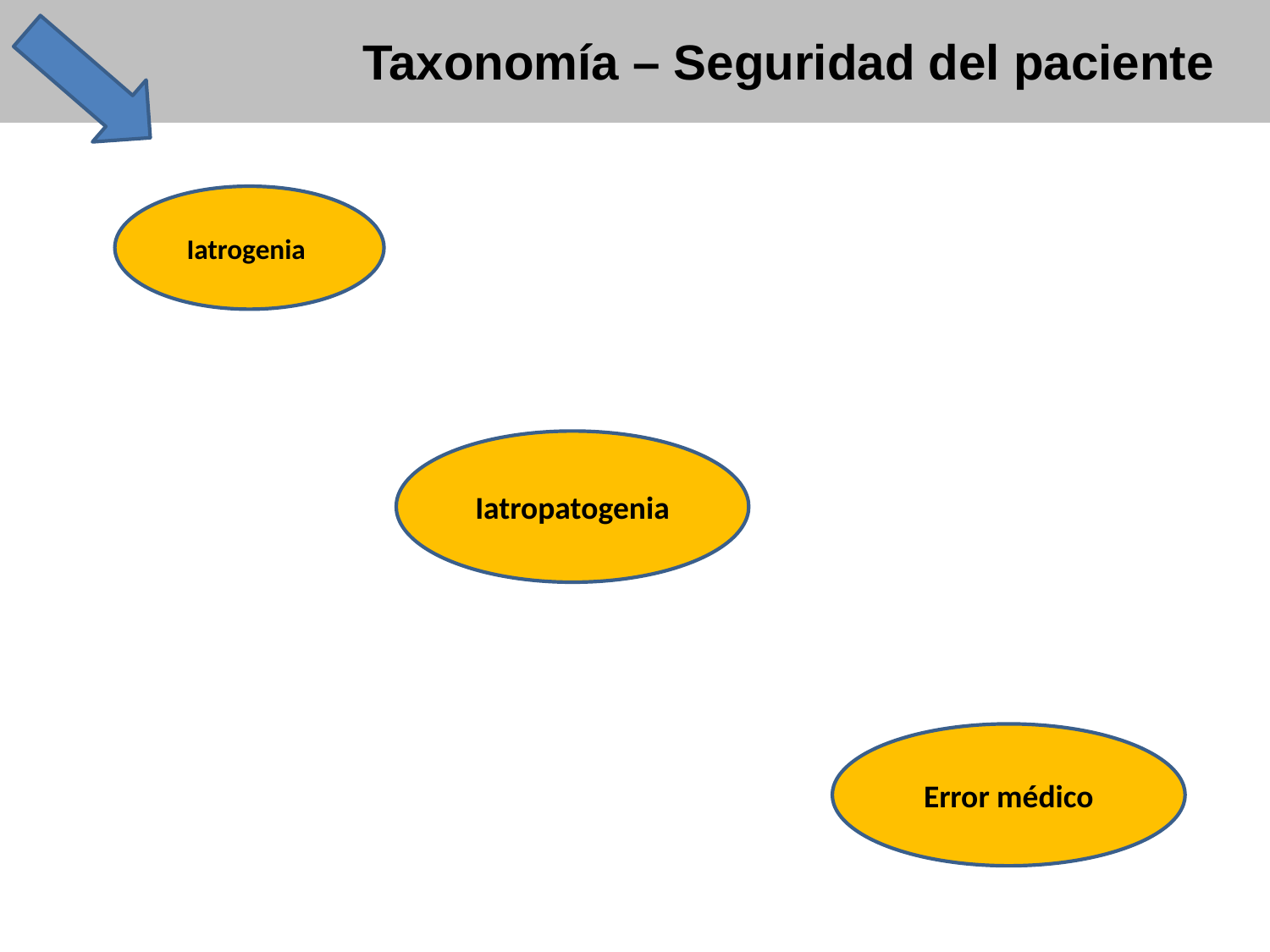

Taxonomía – Seguridad del paciente

Iatrogenia
Iatropatogenia
Error médico

Evento Adverso